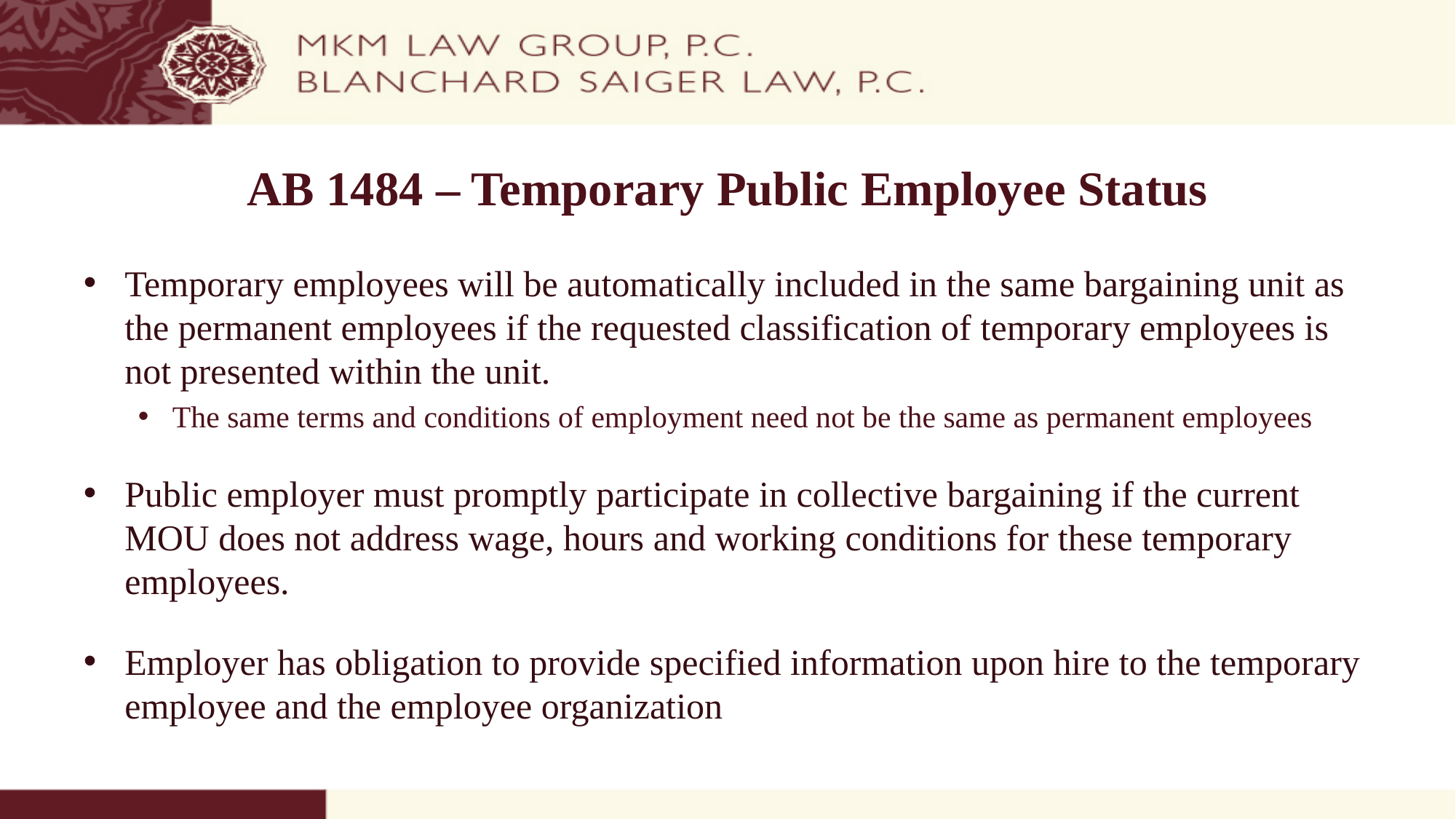

# AB 1484 – Temporary Public Employee Status
Temporary employees will be automatically included in the same bargaining unit as the permanent employees if the requested classification of temporary employees is not presented within the unit.
The same terms and conditions of employment need not be the same as permanent employees

Public employer must promptly participate in collective bargaining if the current MOU does not address wage, hours and working conditions for these temporary employees.

Employer has obligation to provide specified information upon hire to the temporary employee and the employee organization